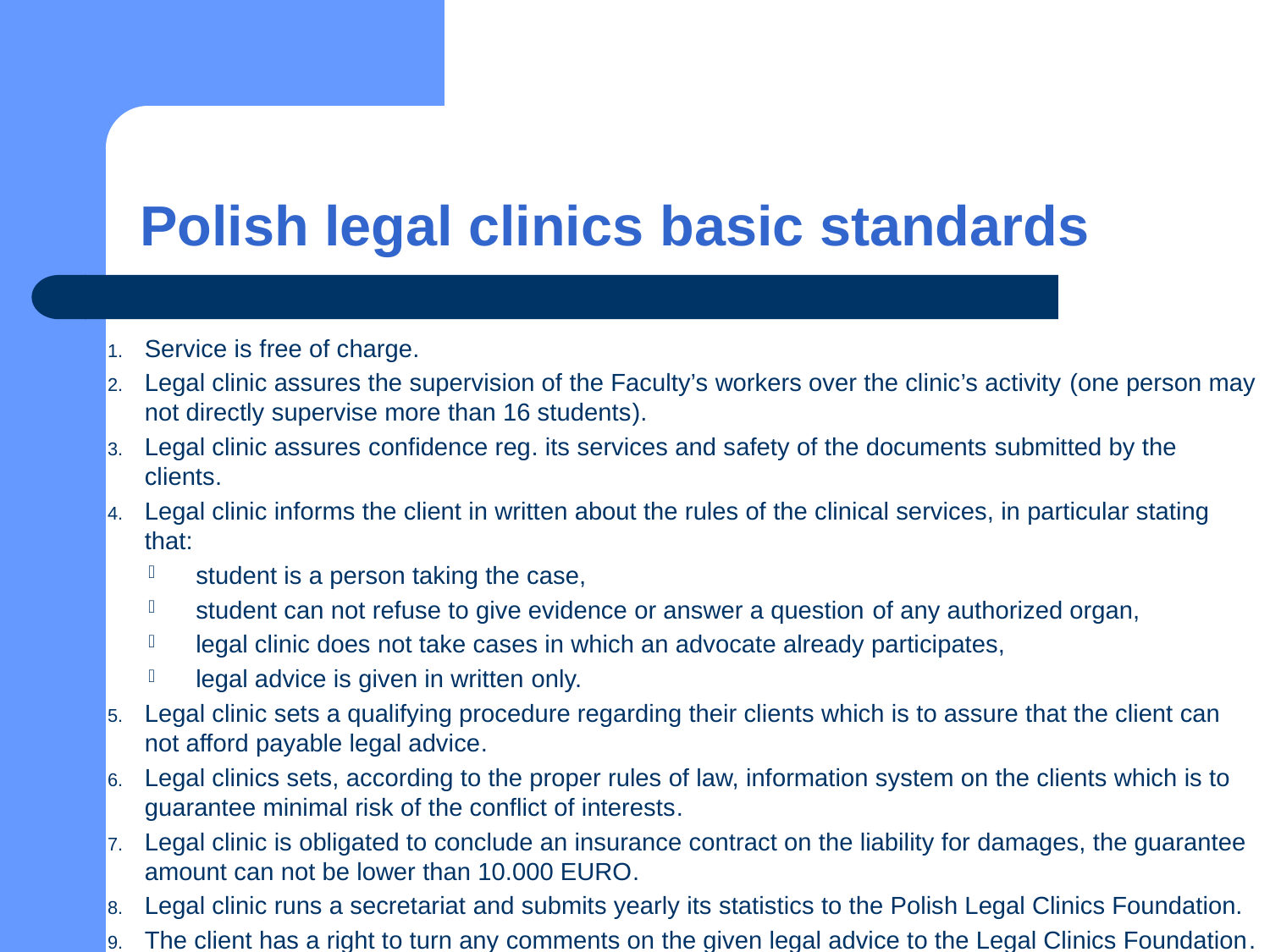

# Polish legal clinics basic standards
Service is free of charge.
Legal clinic assures the supervision of the Faculty’s workers over the clinic’s activity (one person may not directly supervise more than 16 students).
Legal clinic assures confidence reg. its services and safety of the documents submitted by the clients.
Legal clinic informs the client in written about the rules of the clinical services, in particular stating that:
student is a person taking the case,
student can not refuse to give evidence or answer a question of any authorized organ,
legal clinic does not take cases in which an advocate already participates,
legal advice is given in written only.
Legal clinic sets a qualifying procedure regarding their clients which is to assure that the client can not afford payable legal advice.
Legal clinics sets, according to the proper rules of law, information system on the clients which is to guarantee minimal risk of the conflict of interests.
Legal clinic is obligated to conclude an insurance contract on the liability for damages, the guarantee amount can not be lower than 10.000 EURO.
Legal clinic runs a secretariat and submits yearly its statistics to the Polish Legal Clinics Foundation.
The client has a right to turn any comments on the given legal advice to the Legal Clinics Foundation.